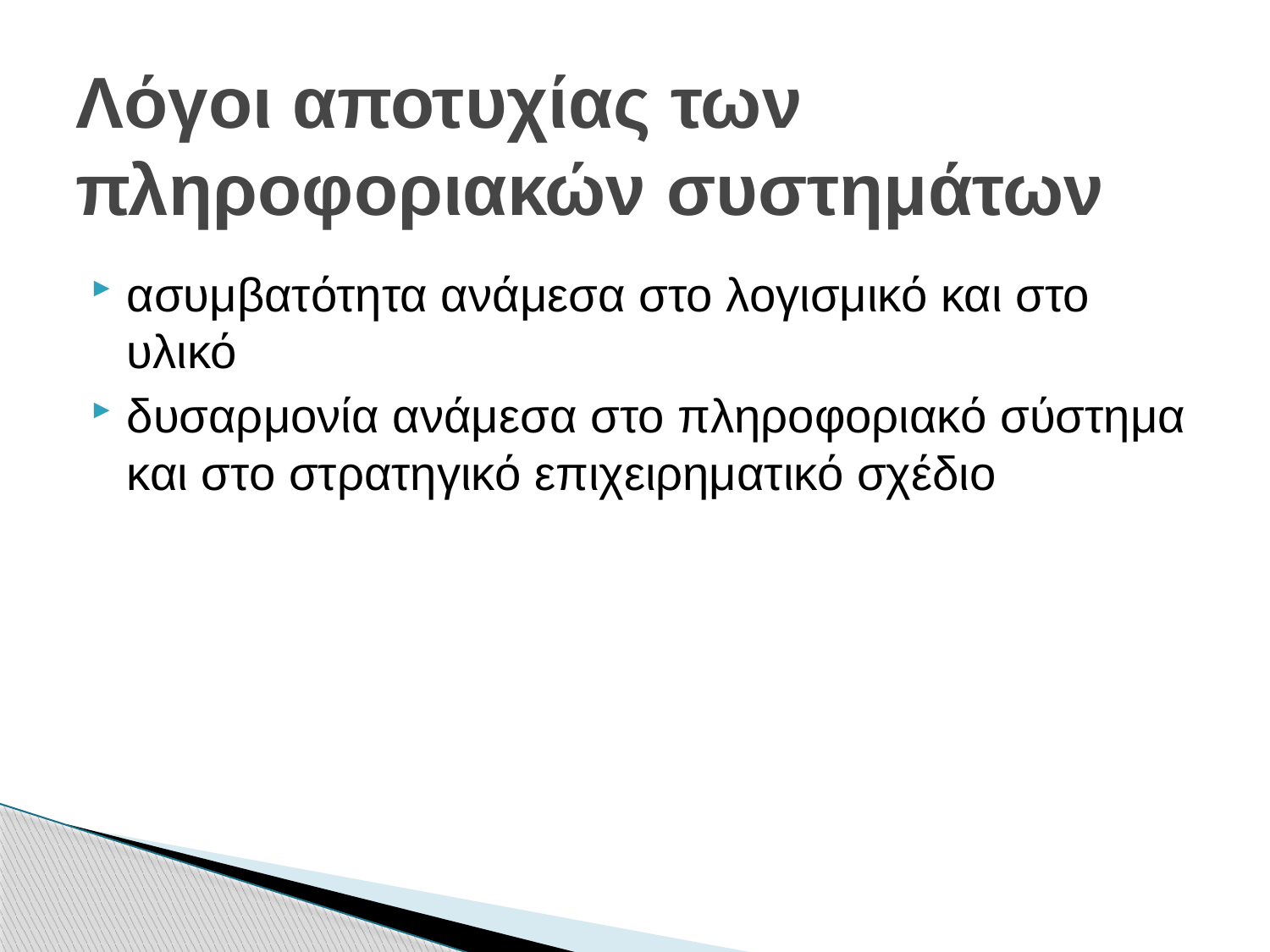

# Λόγοι αποτυχίας των πληροφοριακών συστημάτων
ασυμβατότητα ανάμεσα στο λογισμικό και στο υλικό
δυσαρμονία ανάμεσα στο πληροφοριακό σύστημα και στο στρατηγικό επιχειρηματικό σχέδιο